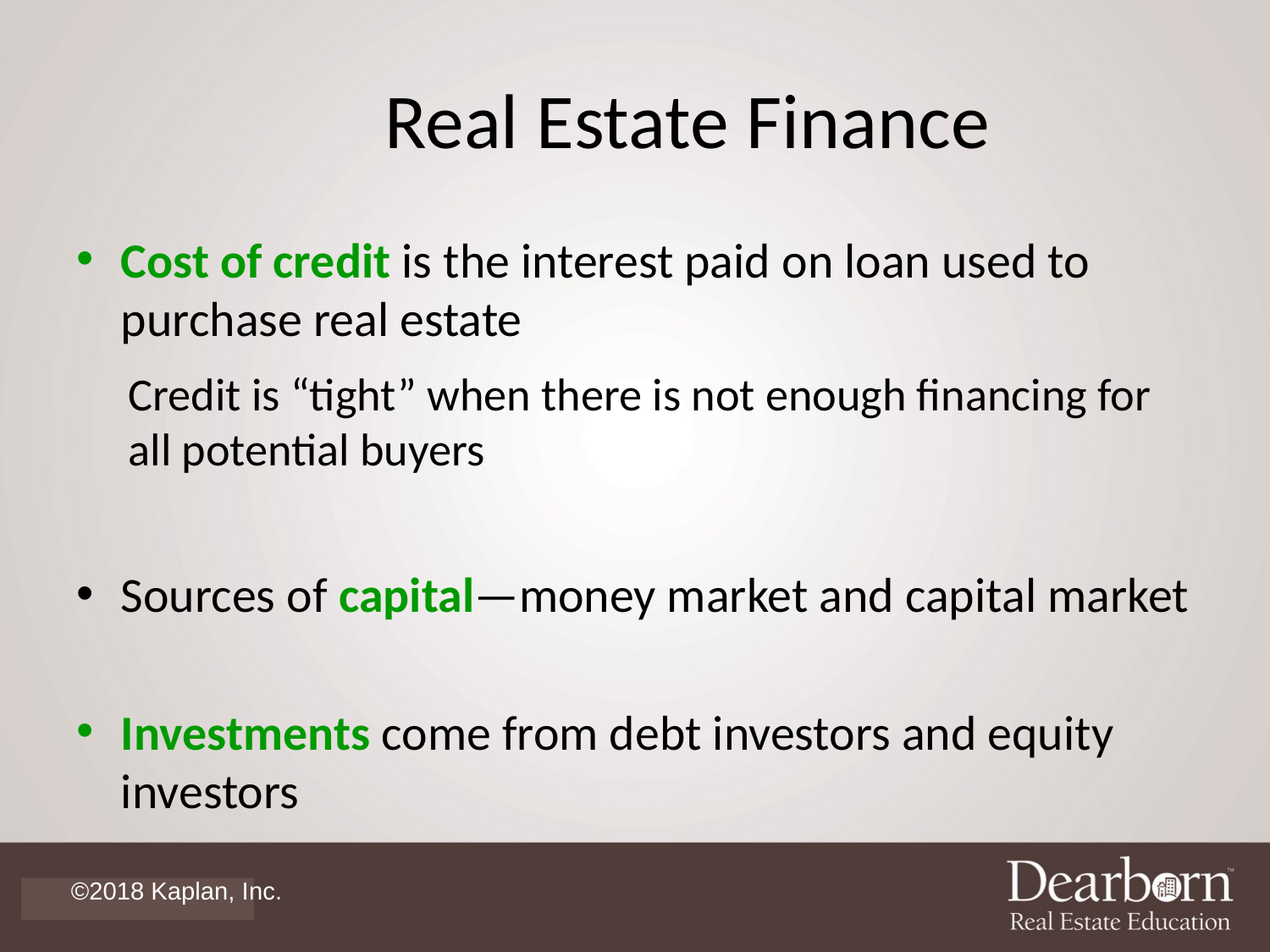

# Real Estate Finance
Cost of credit is the interest paid on loan used to purchase real estate
Credit is “tight” when there is not enough financing for all potential buyers

Sources of capital—money market and capital market

Investments come from debt investors and equity investors